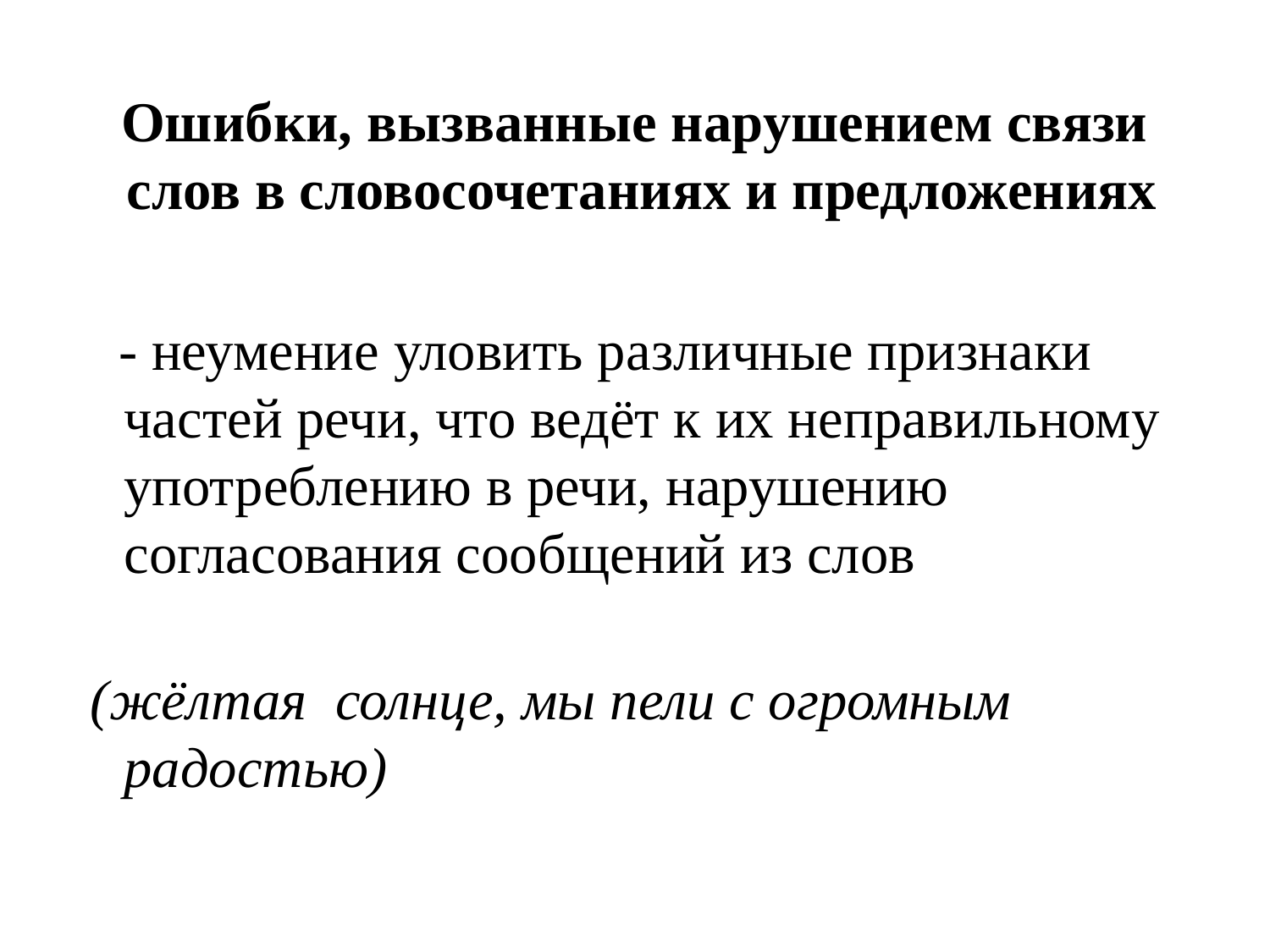

# Ошибки, вызванные нарушением связи слов в словосочетаниях и предложениях
   - неумение уловить различные признаки  частей речи, что ведёт к их неправильному употреблению в речи, нарушению согласования сообщений из слов
 (жёлтая  солнце, мы пели с огромным радостью)